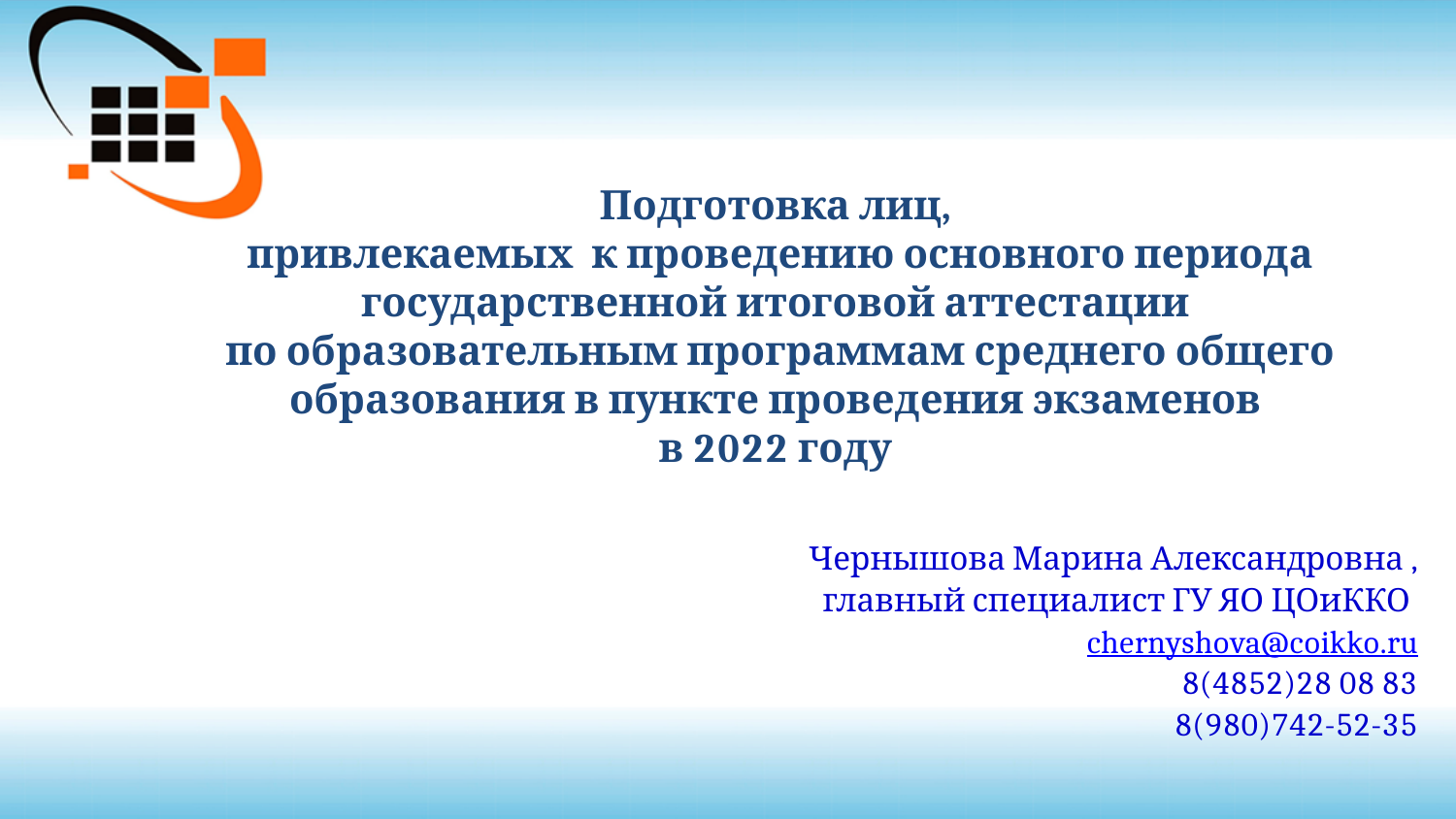

# Подготовка лиц, привлекаемых  к проведению основного периода государственной итоговой аттестации по образовательным программам среднего общего образования в пункте проведения экзаменов в 2022 году
Чернышова Марина Александровна ,
главный специалист ГУ ЯО ЦОиККО
chernyshova@coikko.ru
8(4852)28 08 83
8(980)742-52-35